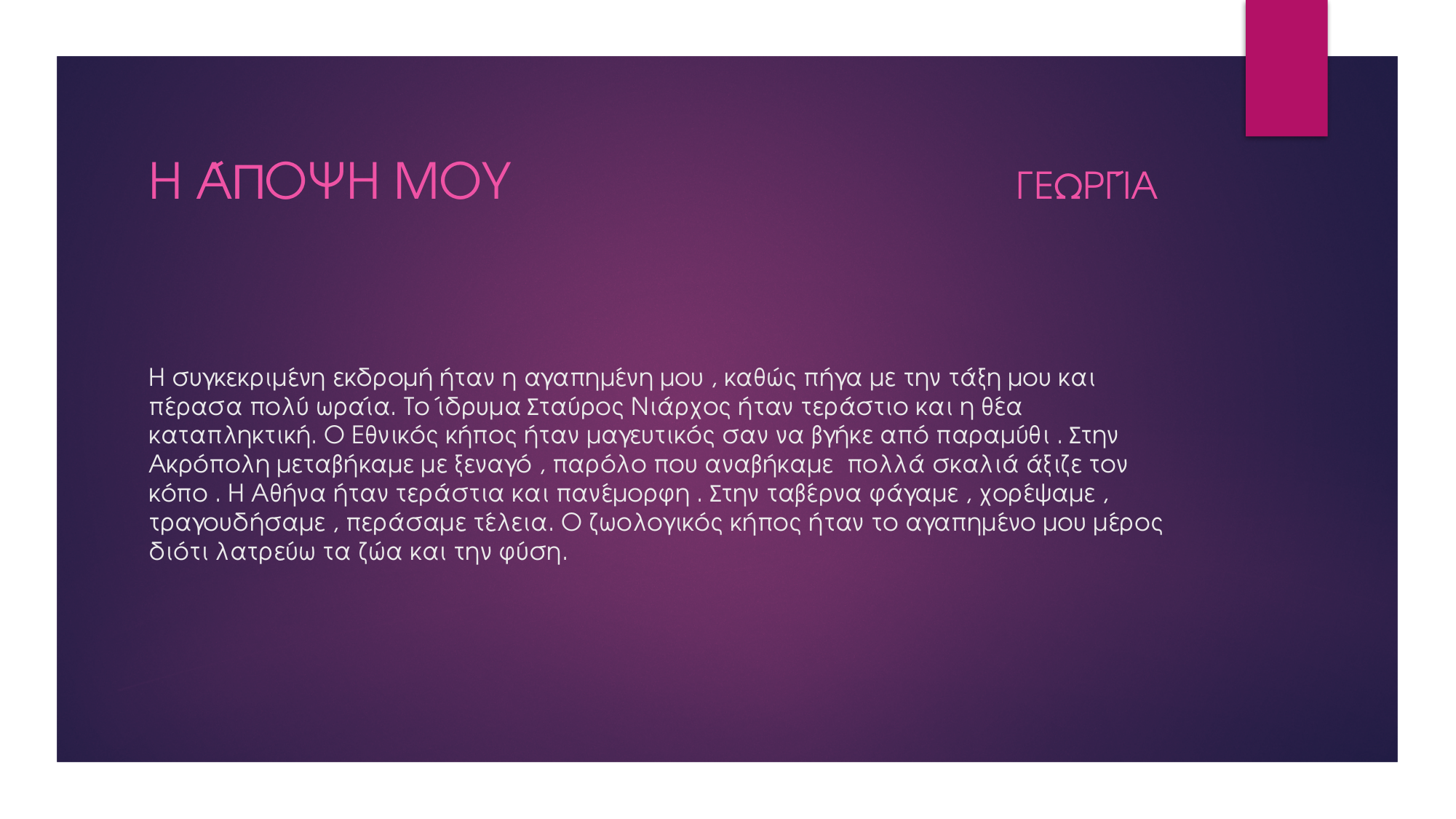

Η άποψη μου                                     γεωργία

# Η συγκεκριμένη εκδρομή ήταν η αγαπημένη μου , καθώς πήγα με την τάξη μου και πέρασα πολύ ωραία. Το ίδρυμα Σταύρος Νιάρχος ήταν τεράστιο και η θέα καταπληκτική. Ο Εθνικός κήπος ήταν μαγευτικός σαν να βγήκε από παραμύθι . Στην Ακρόπολη μεταβήκαμε με ξεναγό , παρόλο που αναβήκαμε  πολλά σκαλιά άξιζε τον κόπο . Η Αθήνα ήταν τεράστια και πανέμορφη . Στην ταβέρνα φάγαμε , χορέψαμε , τραγουδήσαμε , περάσαμε τέλεια. Ο ζωολογικός κήπος ήταν το αγαπημένο μου μέρος διότι λατρεύω τα ζώα και την φύση.